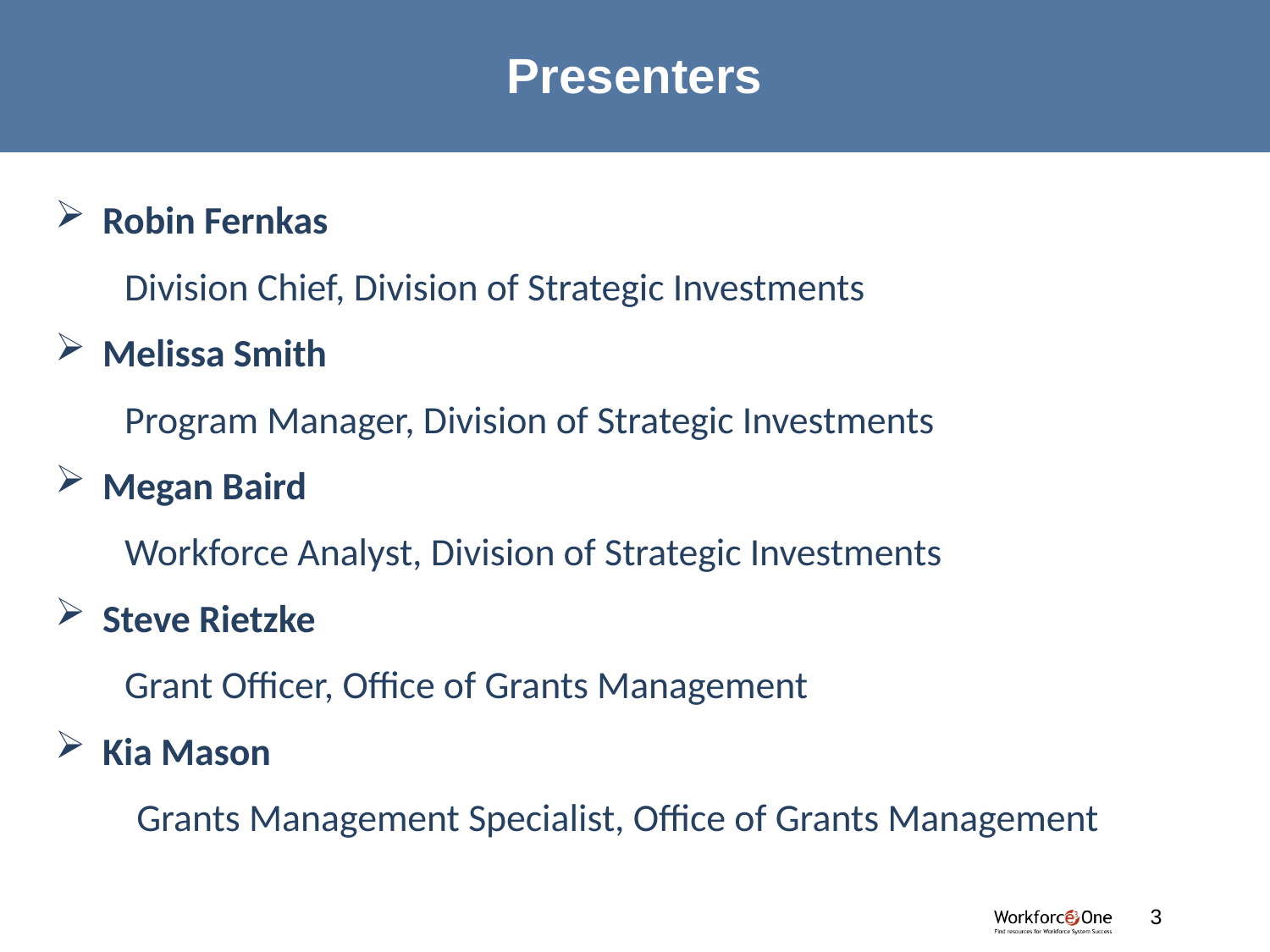

# Presenters
Robin Fernkas
        Division Chief, Division of Strategic Investments
Melissa Smith
        Program Manager, Division of Strategic Investments
Megan Baird
        Workforce Analyst, Division of Strategic Investments
Steve Rietzke
        Grant Officer, Office of Grants Management
Kia Mason
   Grants Management Specialist, Office of Grants Management

#
3